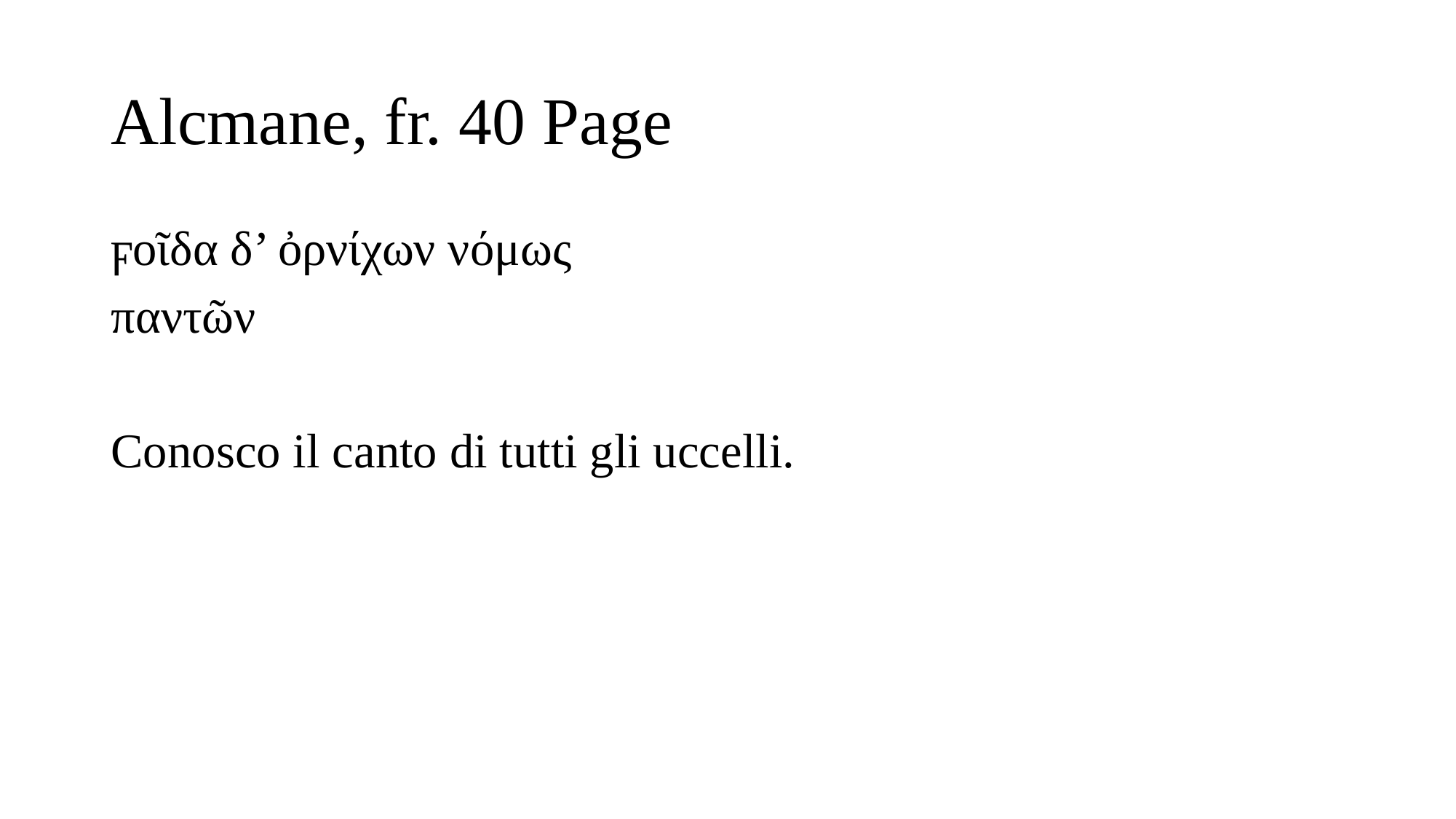

# Alcmane, fr. 40 Page
ϝοῖδα δ’ ὀρνίχων νόμως
παντῶν

Conosco il canto di tutti gli uccelli.